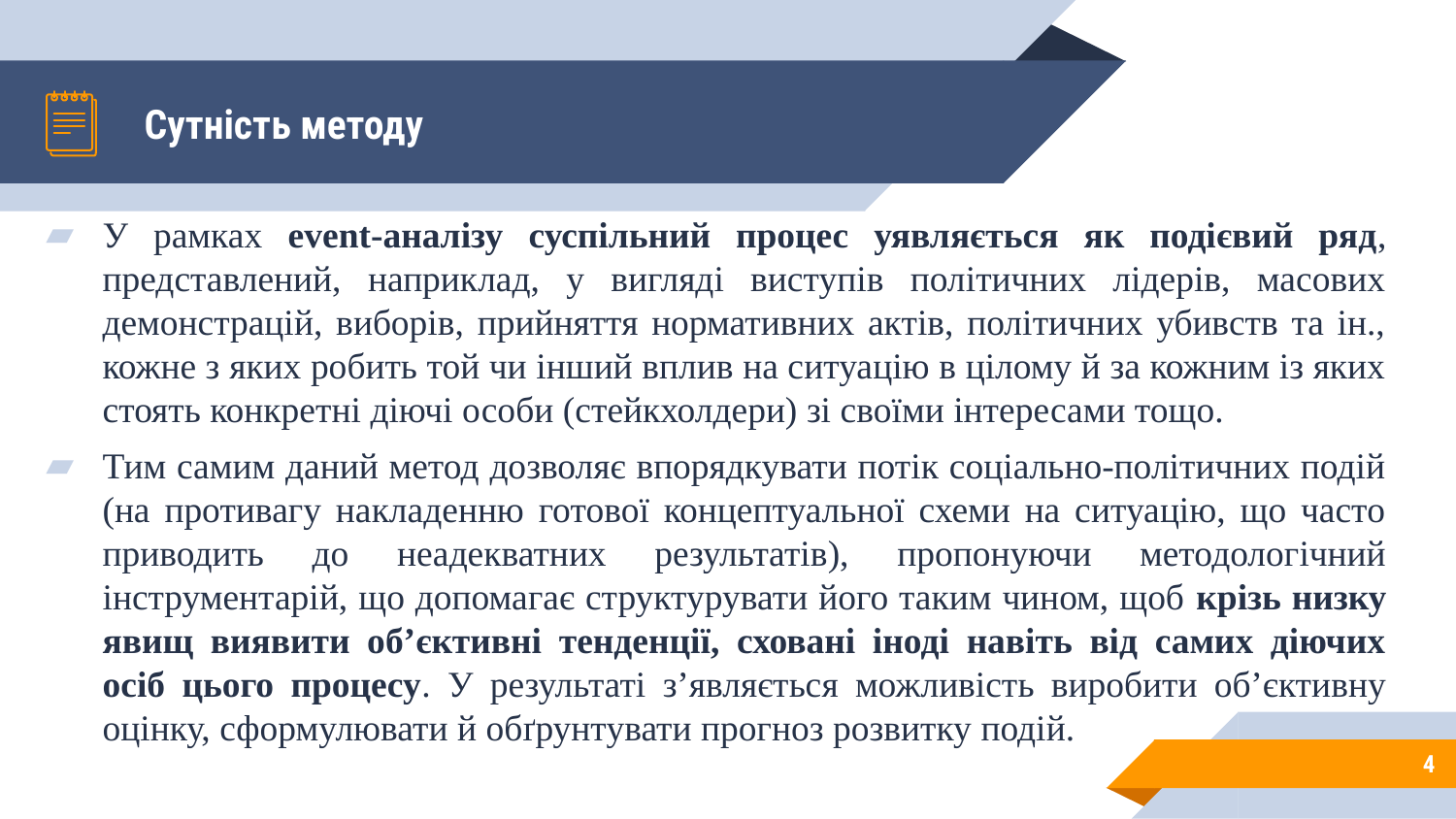

# Сутність методу

У рамках event-аналізу суспільний процес уявляється як подієвий ряд, представлений, наприклад, у вигляді виступів політичних лідерів, масових демонстрацій, виборів, прийняття нормативних актів, політичних убивств та ін., кожне з яких робить той чи інший вплив на ситуацію в цілому й за кожним із яких стоять конкретні діючі особи (стейкхолдери) зі своїми інтересами тощо.
Тим самим даний метод дозволяє впорядкувати потік соціально-політичних подій (на противагу накладенню готової концептуальної схеми на ситуацію, що часто приводить до неадекватних результатів), пропонуючи методологічний інструментарій, що допомагає структурувати його таким чином, щоб крізь низку явищ виявити об’єктивні тенденції, сховані іноді навіть від самих діючих осіб цього процесу. У результаті з’являється можливість виробити об’єктивну оцінку, сформулювати й обґрунтувати прогноз розвитку подій.
4